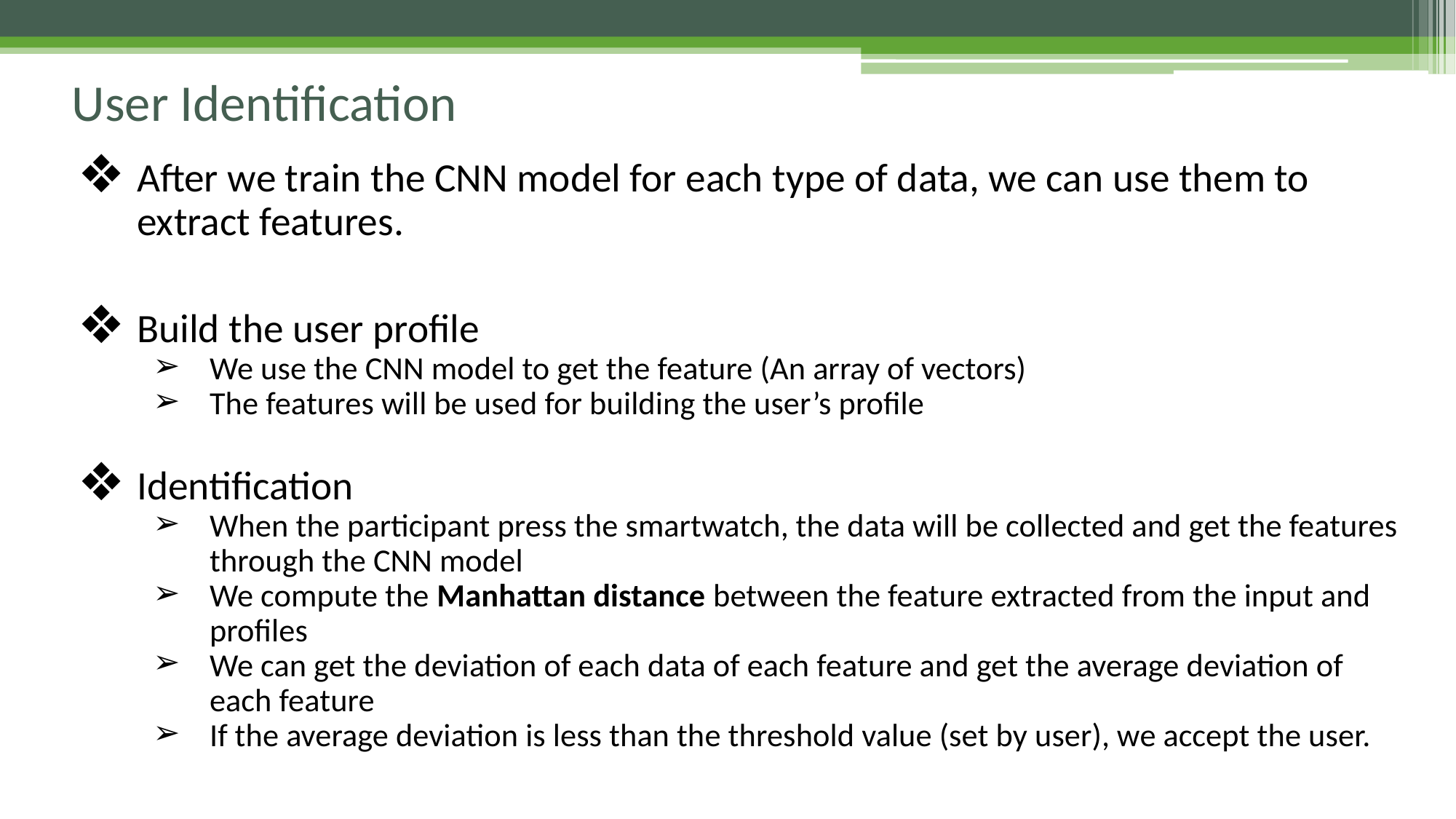

# User Identification
After we train the CNN model for each type of data, we can use them to extract features.

Build the user profile
We use the CNN model to get the feature (An array of vectors)
The features will be used for building the user’s profile

Identification
When the participant press the smartwatch, the data will be collected and get the features through the CNN model
We compute the Manhattan distance between the feature extracted from the input and profiles
We can get the deviation of each data of each feature and get the average deviation of each feature
If the average deviation is less than the threshold value (set by user), we accept the user.